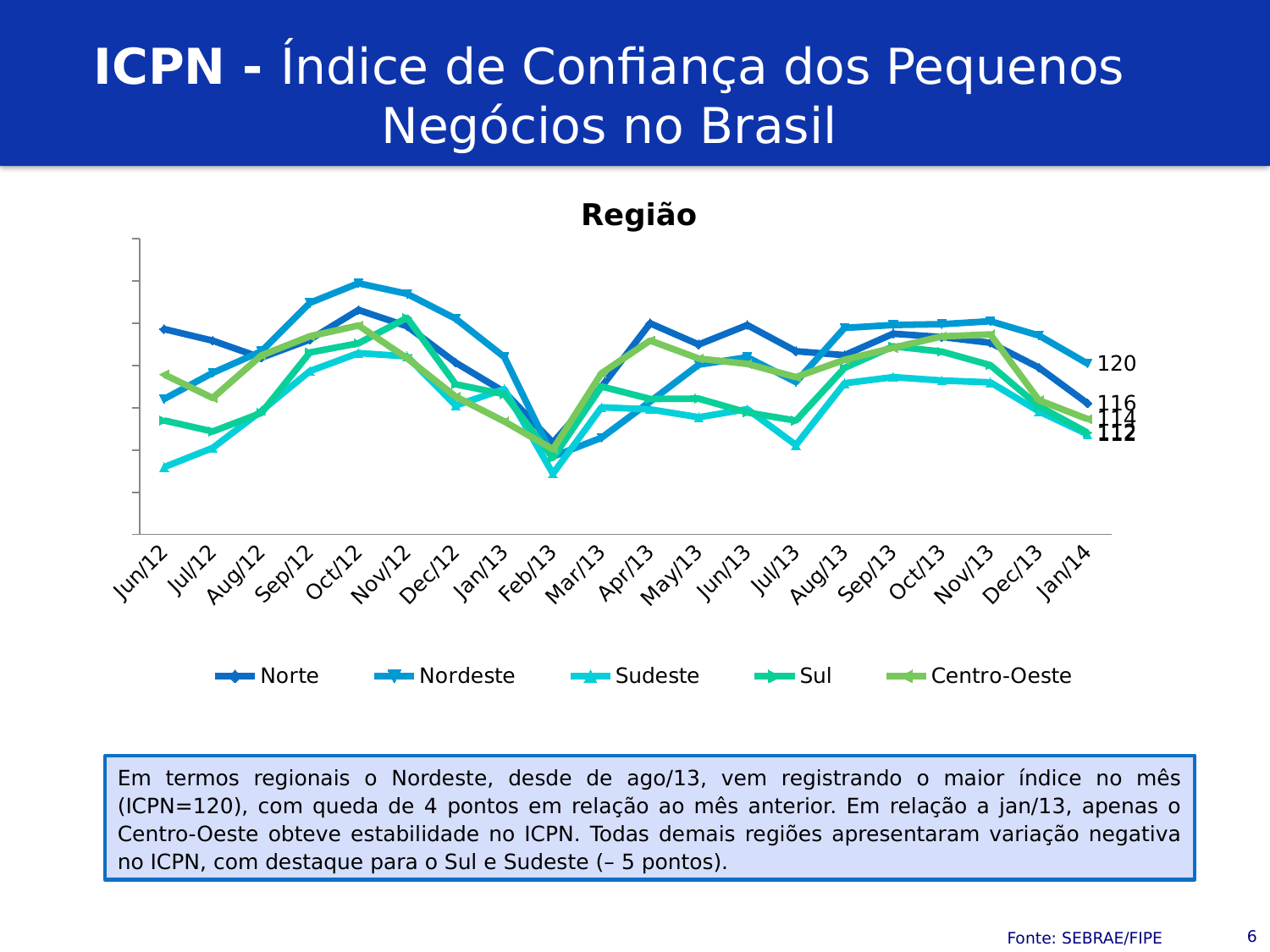

# ICPN - Índice de Confiança dos Pequenos Negócios no Brasil
Região

### Chart

| Category | Norte | Nordeste | Sudeste | Sul | Centro-Oeste |
|---|---|---|---|---|---|
| 41061 | 124.31245999999999 | 116.03537499999999 | 107.97018 | 113.5002775 | 118.9401925 |
| 41091 | 122.936005 | 119.1311125 | 110.2525175 | 112.19476 | 116.15850749999998 |
| 41122 | 120.92213249999999 | 121.67862999999998 | 114.623155 | 114.38542999999999 | 121.1863875 |
| 41153 | 123.05958 | 127.4151875 | 119.339655 | 121.54290499999999 | 123.45913 |
| 41183 | 126.56507249999999 | 129.72856 | 121.47444250000001 | 122.62845499999999 | 124.73445749999999 |
| 41214 | 124.6442725 | 128.47965749999997 | 121.0746225 | 125.64634249999999 | 120.86508 |
| 41244 | 120.335285 | 125.53295 | 115.279545 | 117.780085 | 116.32051749999998 |
| 41275 | 116.88055249999998 | 121.00028 | 117.20177749999998 | 116.60555249999999 | 113.3805175 |
| 41306 | 110.87686249999999 | 109.2246875 | 107.19816999999999 | 109.075995 | 110.0917325 |
| 41334 | 117.4813375 | 111.46135000000001 | 115.060385 | 117.51725250000001 | 119.08256249999998 |
| 41365 | 124.99014500000001 | 115.74011750000001 | 114.81322500000002 | 116.04610000000001 | 122.9549175 |
| 41395 | 122.4829125 | 120.09507749999999 | 113.88437999999998 | 116.08245749999999 | 120.81951 |
| 41426 | 124.78406000000001 | 120.9747225 | 114.8418575 | 114.44485750000003 | 120.19246249999998 |
| 41456 | 121.69234999999999 | 118.0405625 | 110.5954625 | 113.48266750000002 | 118.62679749999998 |
| 41487 | 121.2235575 | 124.44446750000002 | 117.8997675 | 119.71481000000001 | 120.677215 |
| 41518 | 123.76069500000001 | 124.7921025 | 118.6304575 | 122.27229249999998 | 122.10017999999998 |
| 41548 | 123.36805749999998 | 124.88944749999997 | 118.225615 | 121.64205 | 123.4386825 |
| 41579 | 122.68918749999999 | 125.2361375 | 118.00919500000002 | 120.04041500000001 | 123.67729750000001 |
| 41609 | 119.74711250000003 | 123.54440000000001 | 114.56529499999999 | 115.1813 | 115.89337749999999 |
| 41640 | 115.51694499999999 | 120.2226125 | 111.8608275 | 112.0561575 | 113.660815 |
Em termos regionais o Nordeste, desde de ago/13, vem registrando o maior índice no mês (ICPN=120), com queda de 4 pontos em relação ao mês anterior. Em relação a jan/13, apenas o Centro-Oeste obteve estabilidade no ICPN. Todas demais regiões apresentaram variação negativa no ICPN, com destaque para o Sul e Sudeste (– 5 pontos).
6
Fonte: SEBRAE/FIPE